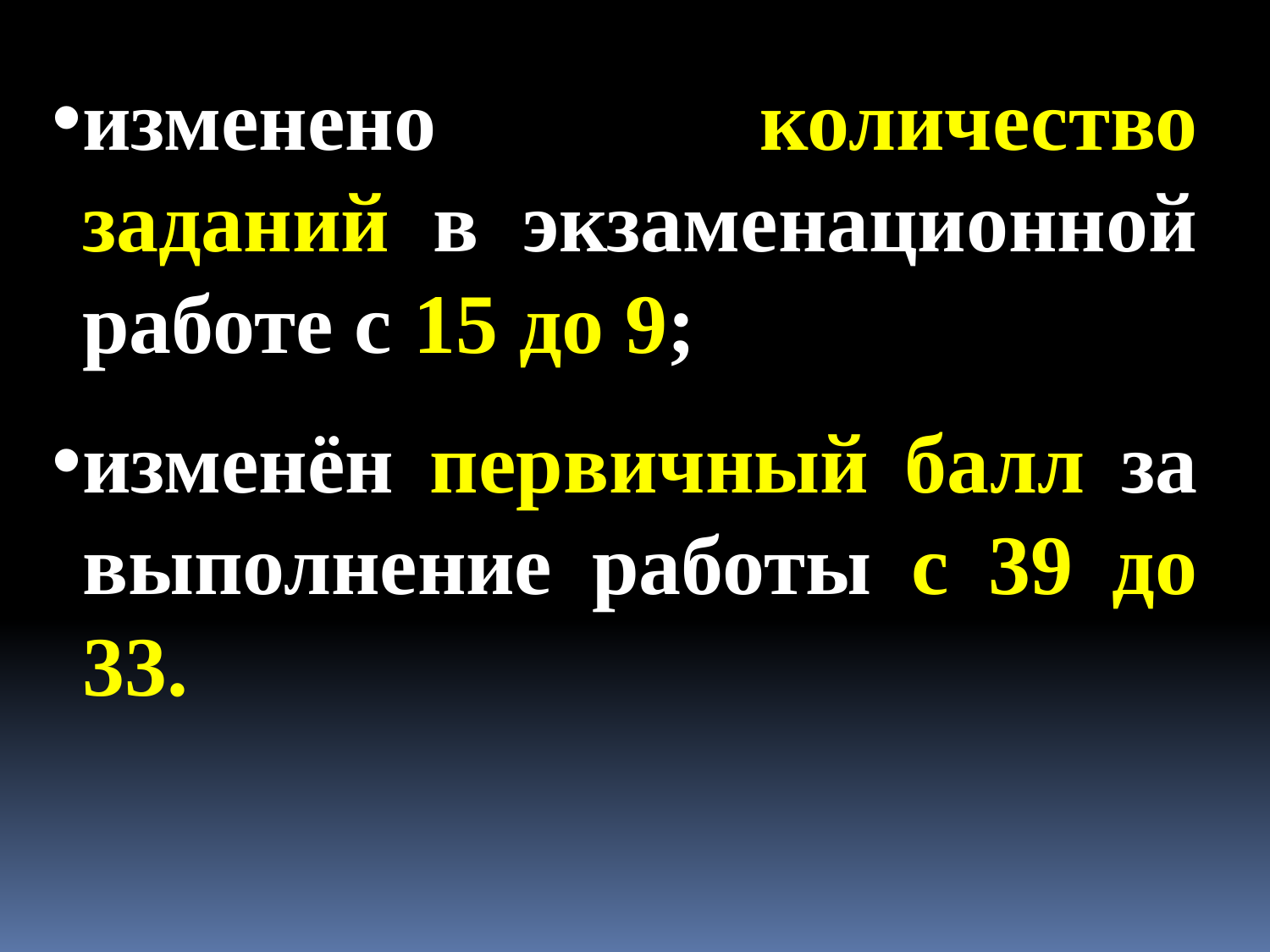

изменено количество заданий в экзаменационной работе с 15 до 9;

изменён первичный балл за выполнение работы с 39 до 33.